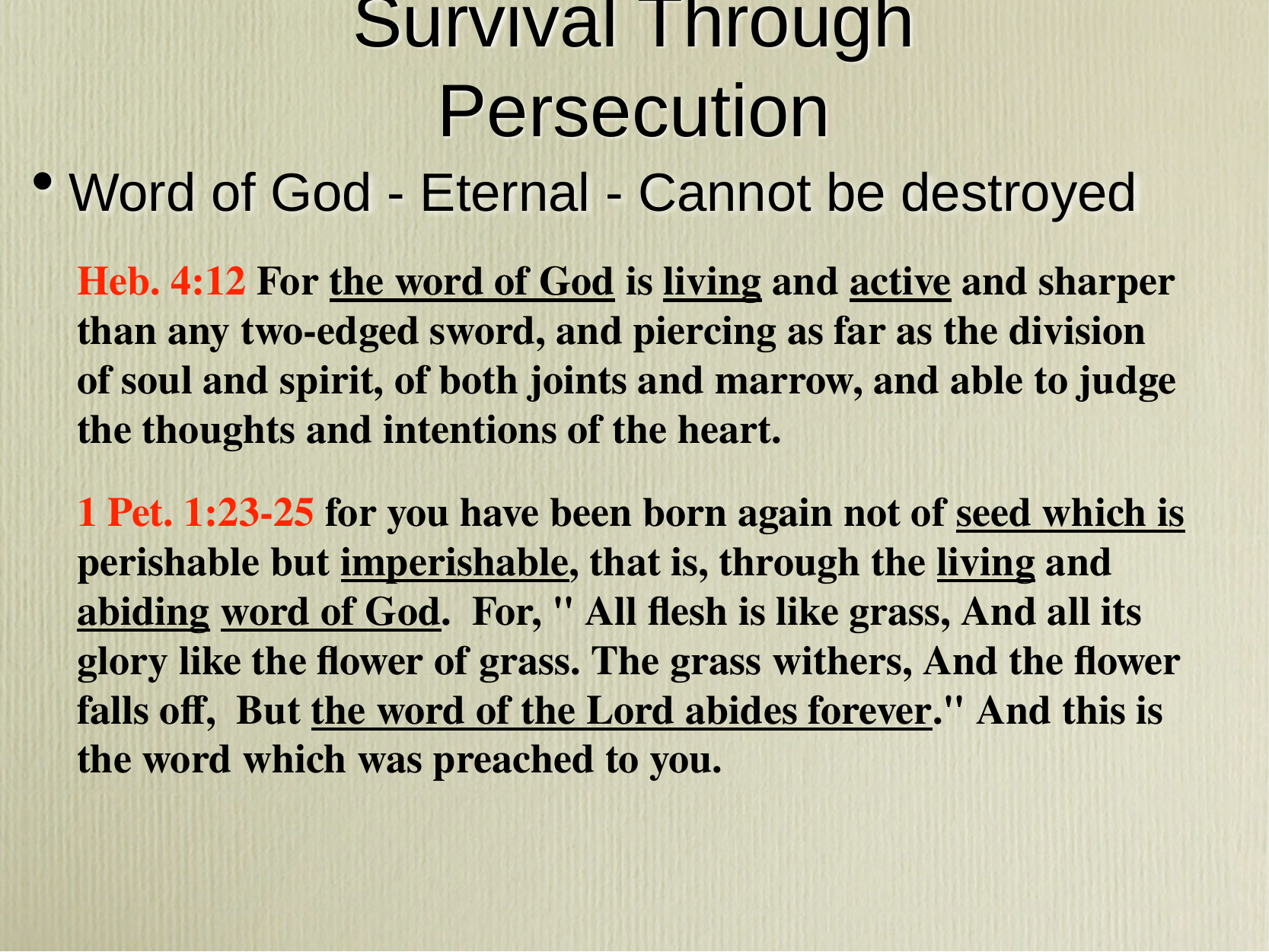

# Survival Through Persecution
Word of God - Eternal - Cannot be destroyed
Heb. 4:12 For the word of God is living and active and sharper than any two-edged sword, and piercing as far as the division of soul and spirit, of both joints and marrow, and able to judge the thoughts and intentions of the heart.
1 Pet. 1:23-25 for you have been born again not of seed which is perishable but imperishable, that is, through the living and abiding word of God.  For, " All flesh is like grass, And all its glory like the flower of grass. The grass withers, And the flower falls off,  But the word of the Lord abides forever." And this is the word which was preached to you.